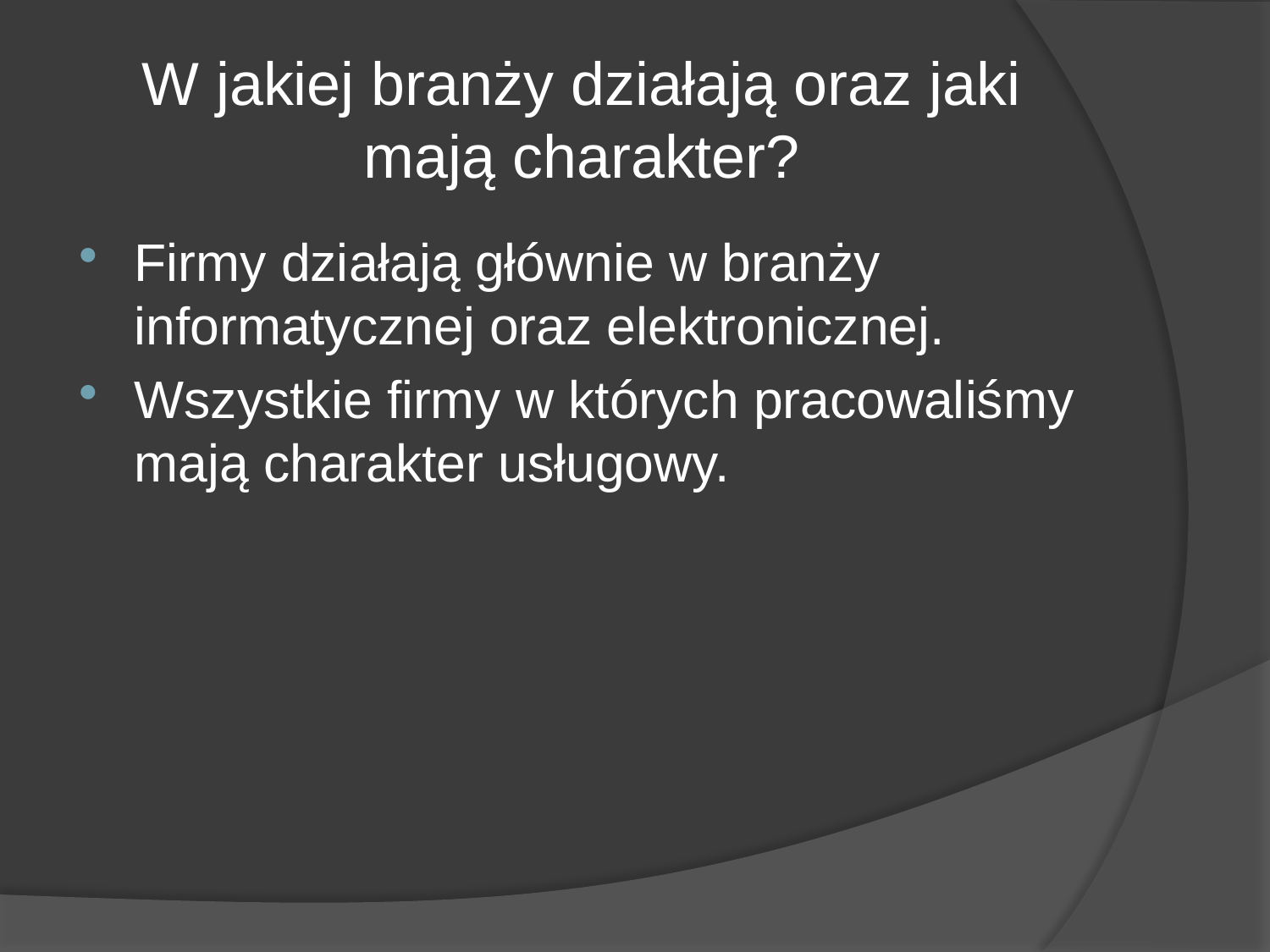

# W jakiej branży działają oraz jaki mają charakter?
Firmy działają głównie w branży informatycznej oraz elektronicznej.
Wszystkie firmy w których pracowaliśmy mają charakter usługowy.